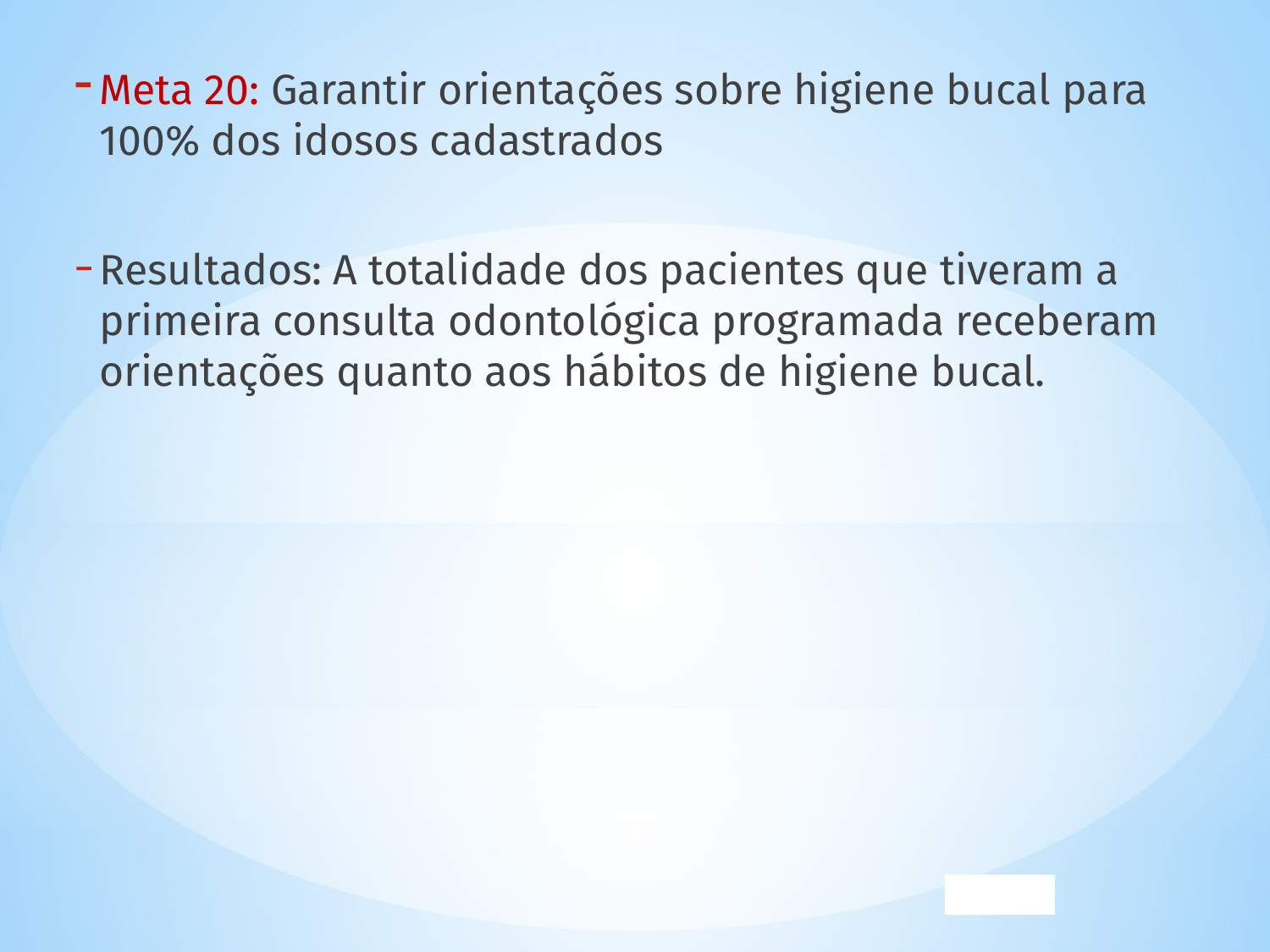

Meta 20: Garantir orientações sobre higiene bucal para 100% dos idosos cadastrados

Resultados: A totalidade dos pacientes que tiveram a primeira consulta odontológica programada receberam orientações quanto aos hábitos de higiene bucal.